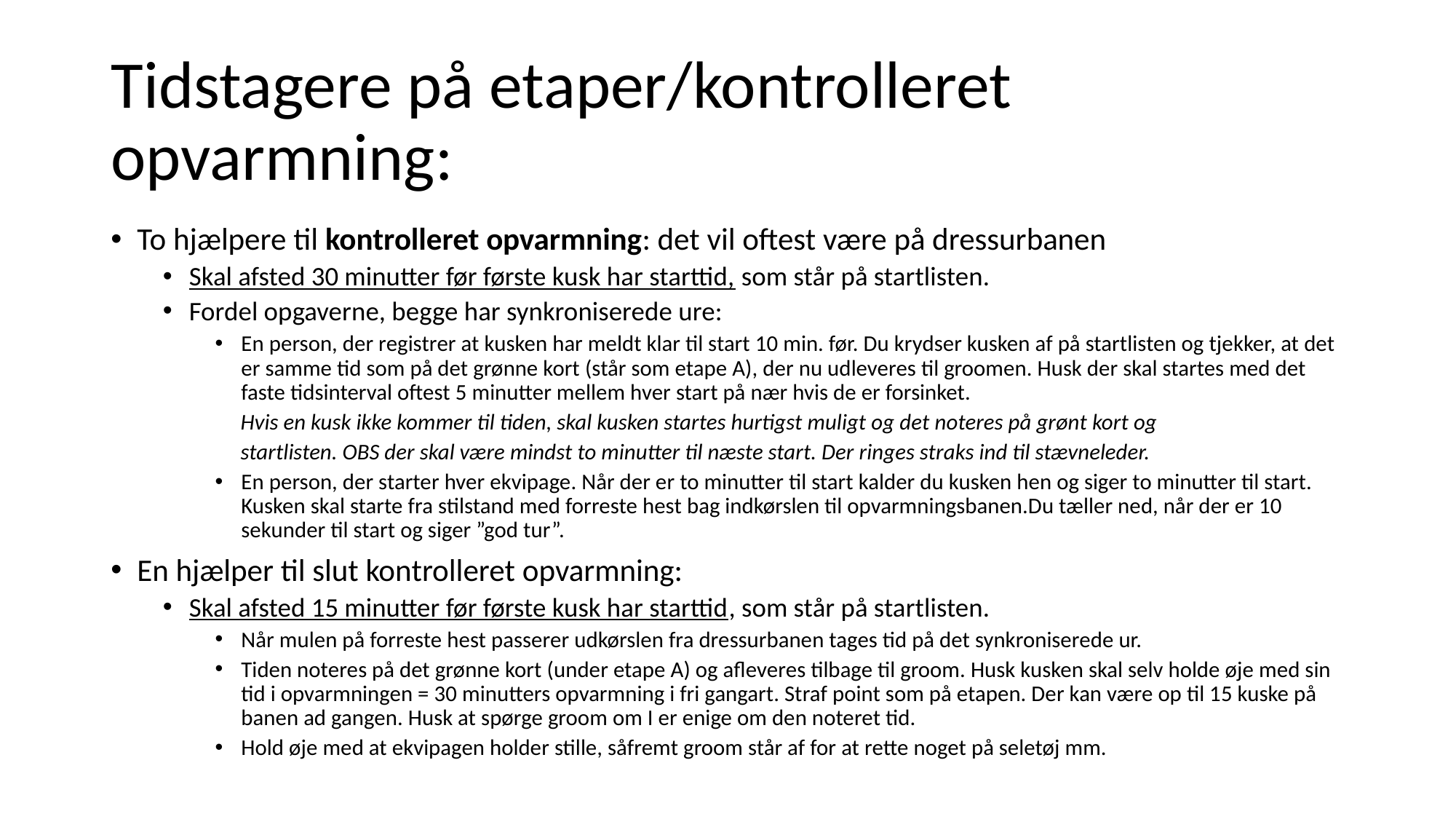

# Tidstagere på etaper/kontrolleret opvarmning:
To hjælpere til kontrolleret opvarmning: det vil oftest være på dressurbanen
Skal afsted 30 minutter før første kusk har starttid, som står på startlisten.
Fordel opgaverne, begge har synkroniserede ure:
En person, der registrer at kusken har meldt klar til start 10 min. før. Du krydser kusken af på startlisten og tjekker, at det er samme tid som på det grønne kort (står som etape A), der nu udleveres til groomen. Husk der skal startes med det faste tidsinterval oftest 5 minutter mellem hver start på nær hvis de er forsinket.
     Hvis en kusk ikke kommer til tiden, skal kusken startes hurtigst muligt og det noteres på grønt kort og
     startlisten. OBS der skal være mindst to minutter til næste start. Der ringes straks ind til stævneleder.
En person, der starter hver ekvipage. Når der er to minutter til start kalder du kusken hen og siger to minutter til start. Kusken skal starte fra stilstand med forreste hest bag indkørslen til opvarmningsbanen.Du tæller ned, når der er 10 sekunder til start og siger ”god tur”.
En hjælper til slut kontrolleret opvarmning:
Skal afsted 15 minutter før første kusk har starttid, som står på startlisten.
Når mulen på forreste hest passerer udkørslen fra dressurbanen tages tid på det synkroniserede ur.
Tiden noteres på det grønne kort (under etape A) og afleveres tilbage til groom. Husk kusken skal selv holde øje med sin tid i opvarmningen = 30 minutters opvarmning i fri gangart. Straf point som på etapen. Der kan være op til 15 kuske på banen ad gangen. Husk at spørge groom om I er enige om den noteret tid.
Hold øje med at ekvipagen holder stille, såfremt groom står af for at rette noget på seletøj mm.